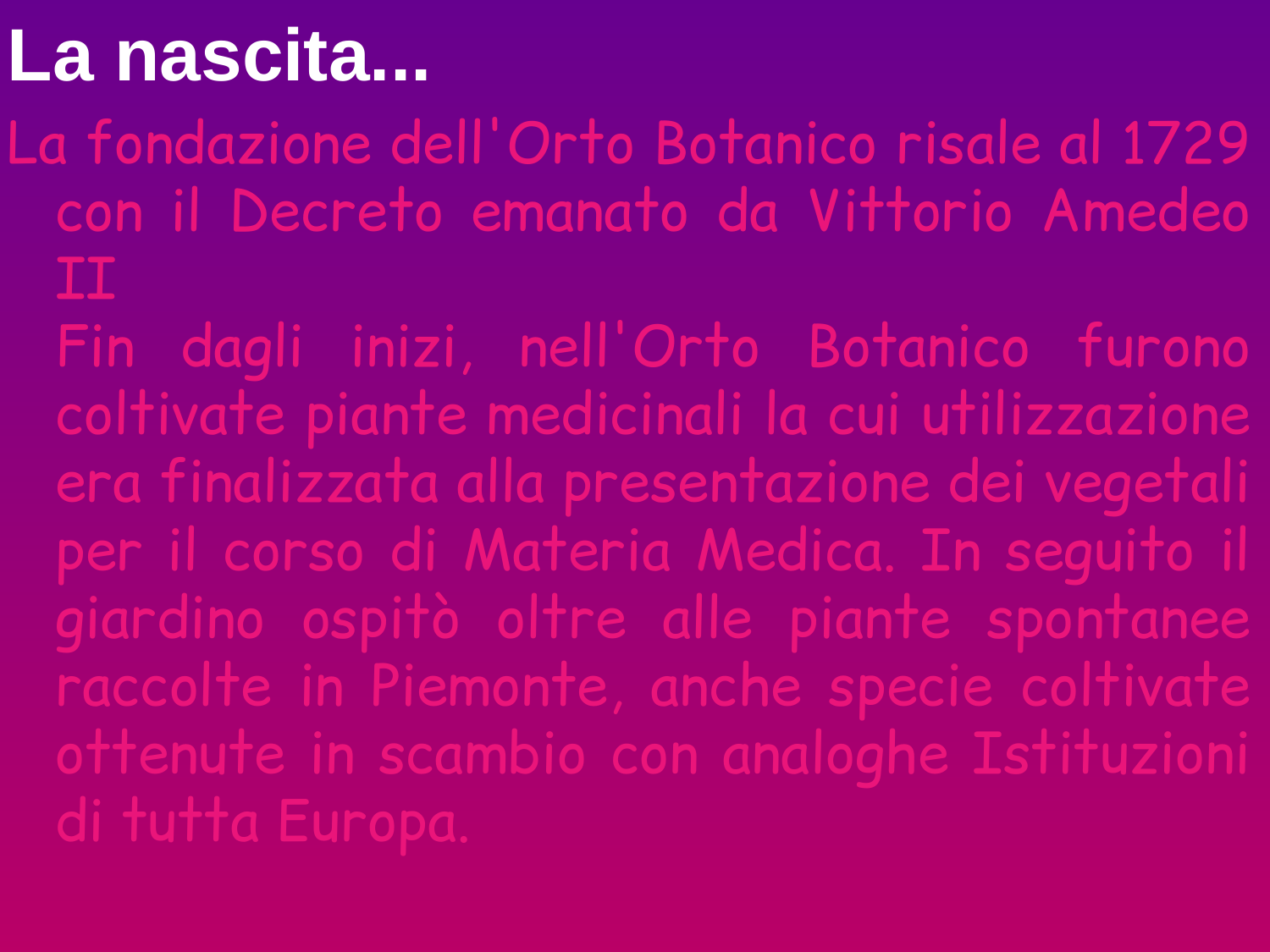

La nascita...
La fondazione dell'Orto Botanico risale al 1729 con il Decreto emanato da Vittorio Amedeo II
Fin dagli inizi, nell'Orto Botanico furono coltivate piante medicinali la cui utilizzazione era finalizzata alla presentazione dei vegetali per il corso di Materia Medica. In seguito il giardino ospitò oltre alle piante spontanee raccolte in Piemonte, anche specie coltivate ottenute in scambio con analoghe Istituzioni di tutta Europa.